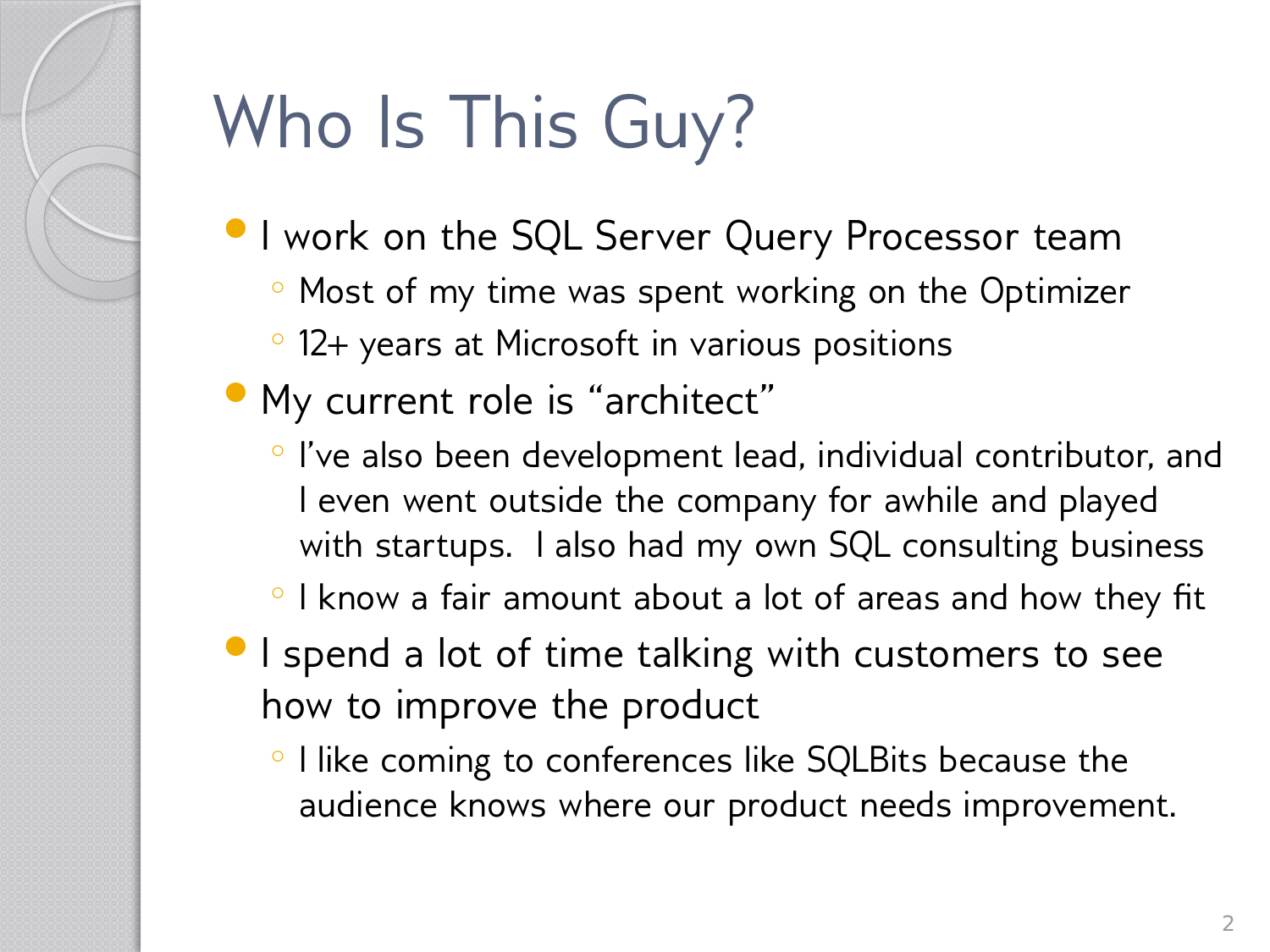

# Who Is This Guy?
I work on the SQL Server Query Processor team
Most of my time was spent working on the Optimizer
12+ years at Microsoft in various positions
My current role is “architect”
I’ve also been development lead, individual contributor, and I even went outside the company for awhile and played with startups.  I also had my own SQL consulting business
I know a fair amount about a lot of areas and how they fit
I spend a lot of time talking with customers to see how to improve the product
I like coming to conferences like SQLBits because the audience knows where our product needs improvement.
2